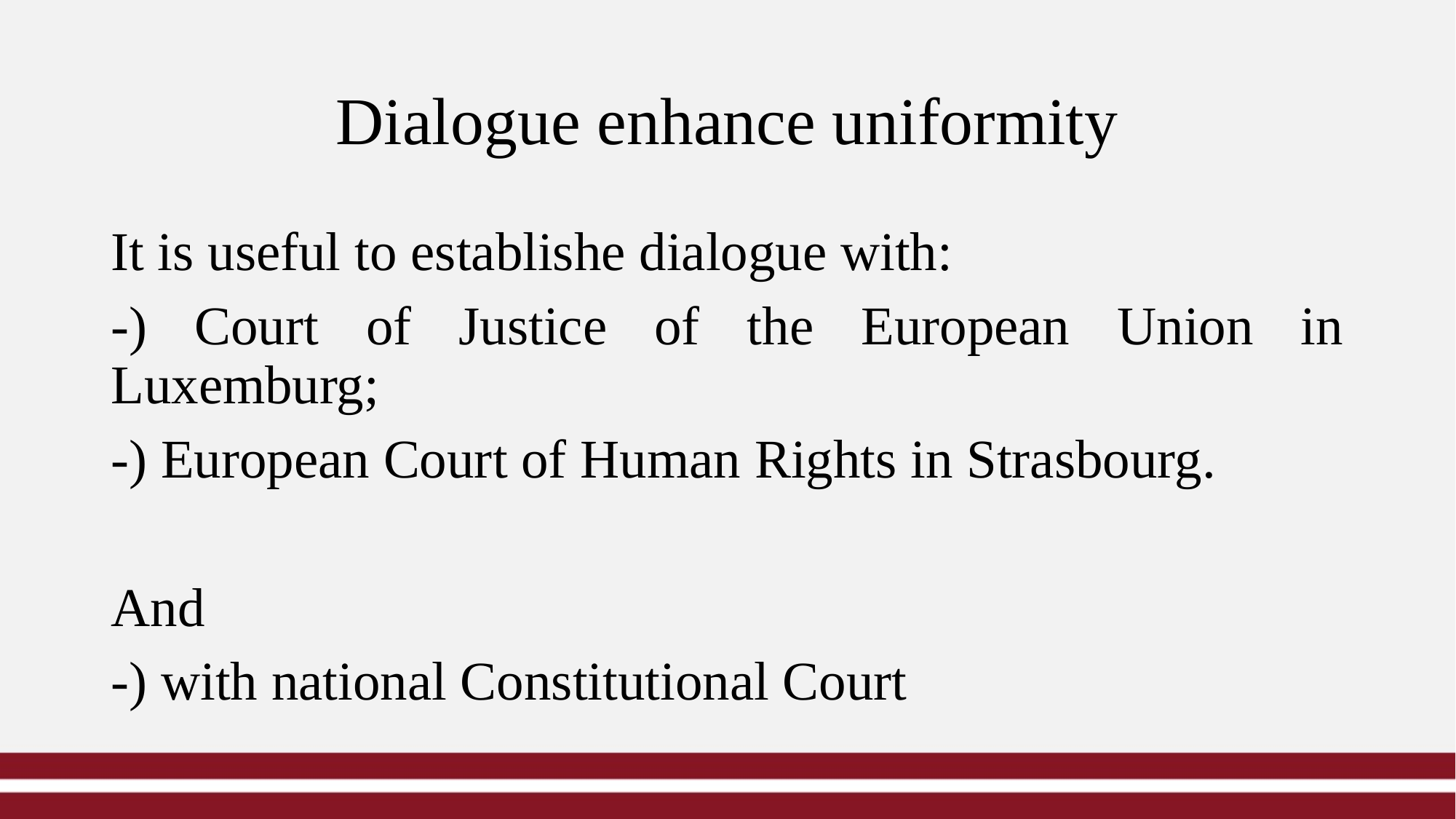

# Dialogue enhance uniformity
It is useful to establishe dialogue with:
-) Court of Justice of the European Union in Luxemburg;
-) European Court of Human Rights in Strasbourg.

And
-) with national Constitutional Court